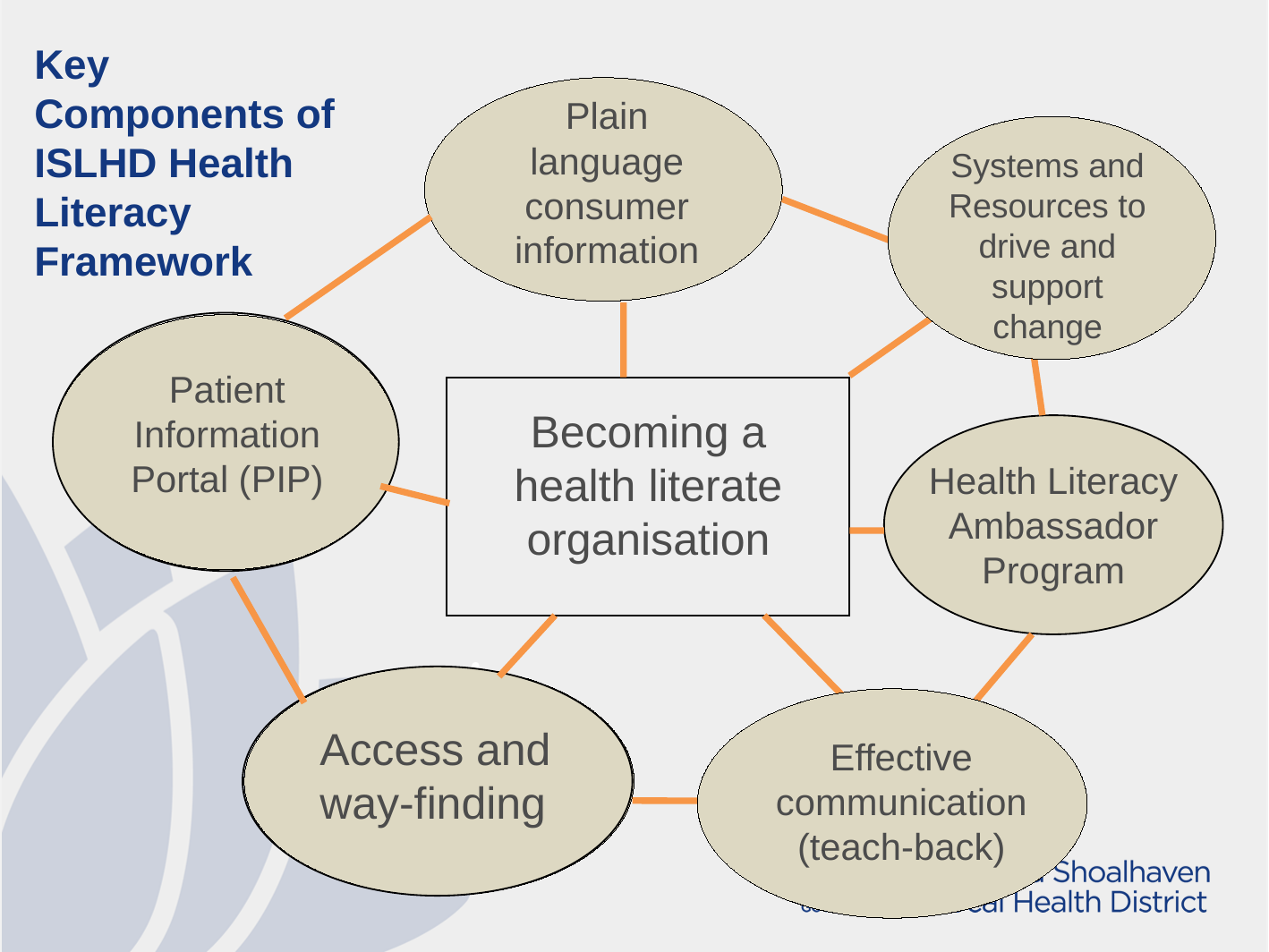

Key Components of ISLHD Health Literacy Framework

•

Plain language consumer information

Systems and Resources to drive and support change
Organisational resources to drive and support change
Patient Information Portal (PIP)
Becoming a health literate organisation
Health Literacy Ambassador Program

Access and way-finding
Effective communication (teach-back)